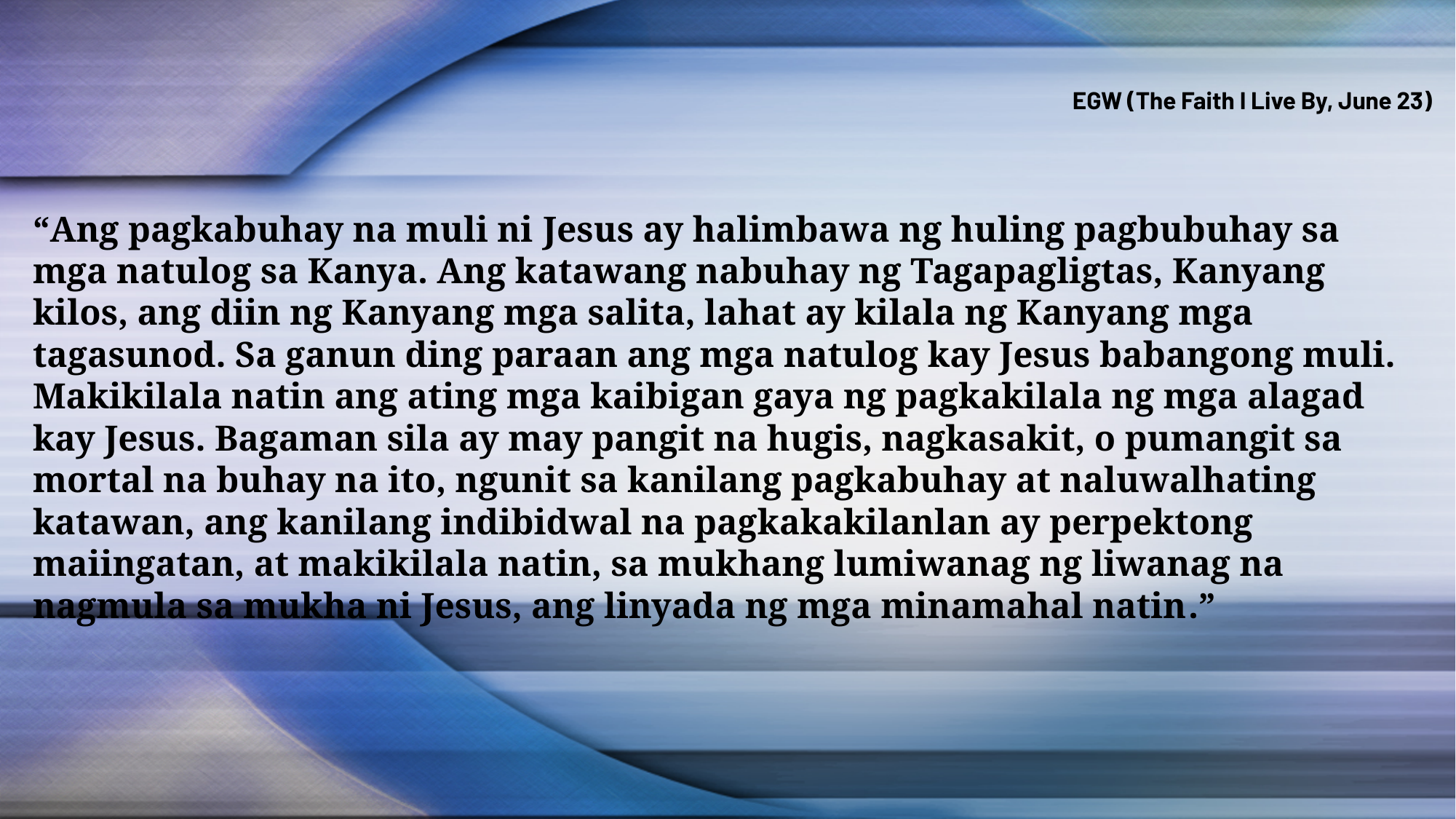

EGW (The Faith I Live By, June 23)
“Ang pagkabuhay na muli ni Jesus ay halimbawa ng huling pagbubuhay sa mga natulog sa Kanya. Ang katawang nabuhay ng Tagapagligtas, Kanyang kilos, ang diin ng Kanyang mga salita, lahat ay kilala ng Kanyang mga tagasunod. Sa ganun ding paraan ang mga natulog kay Jesus babangong muli. Makikilala natin ang ating mga kaibigan gaya ng pagkakilala ng mga alagad kay Jesus. Bagaman sila ay may pangit na hugis, nagkasakit, o pumangit sa mortal na buhay na ito, ngunit sa kanilang pagkabuhay at naluwalhating katawan, ang kanilang indibidwal na pagkakakilanlan ay perpektong maiingatan, at makikilala natin, sa mukhang lumiwanag ng liwanag na nagmula sa mukha ni Jesus, ang linyada ng mga minamahal natin.”